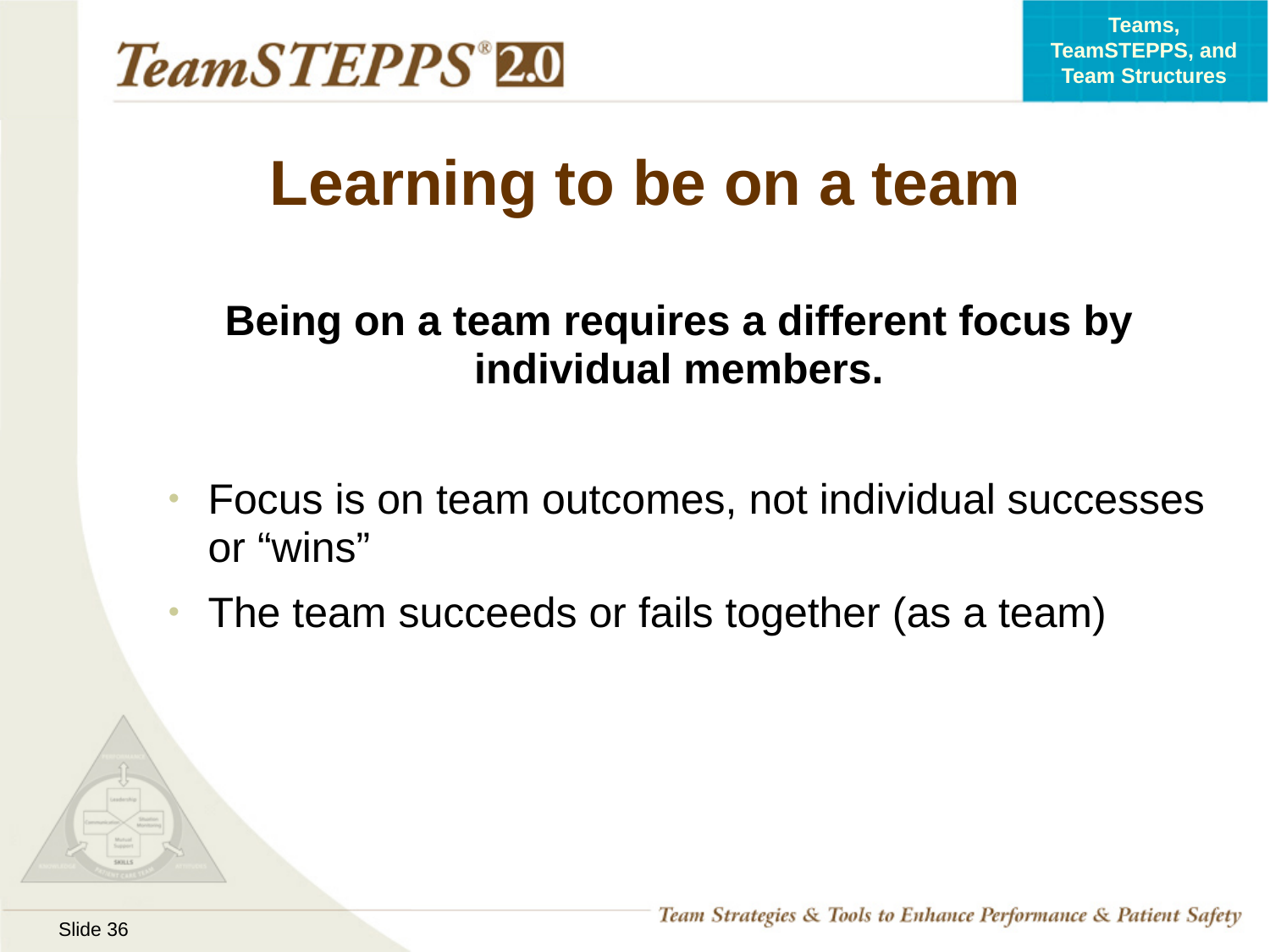

# Learning to be on a team
Being on a team requires a different focus by individual members.

Focus is on team outcomes, not individual successes or “wins”
The team succeeds or fails together (as a team)